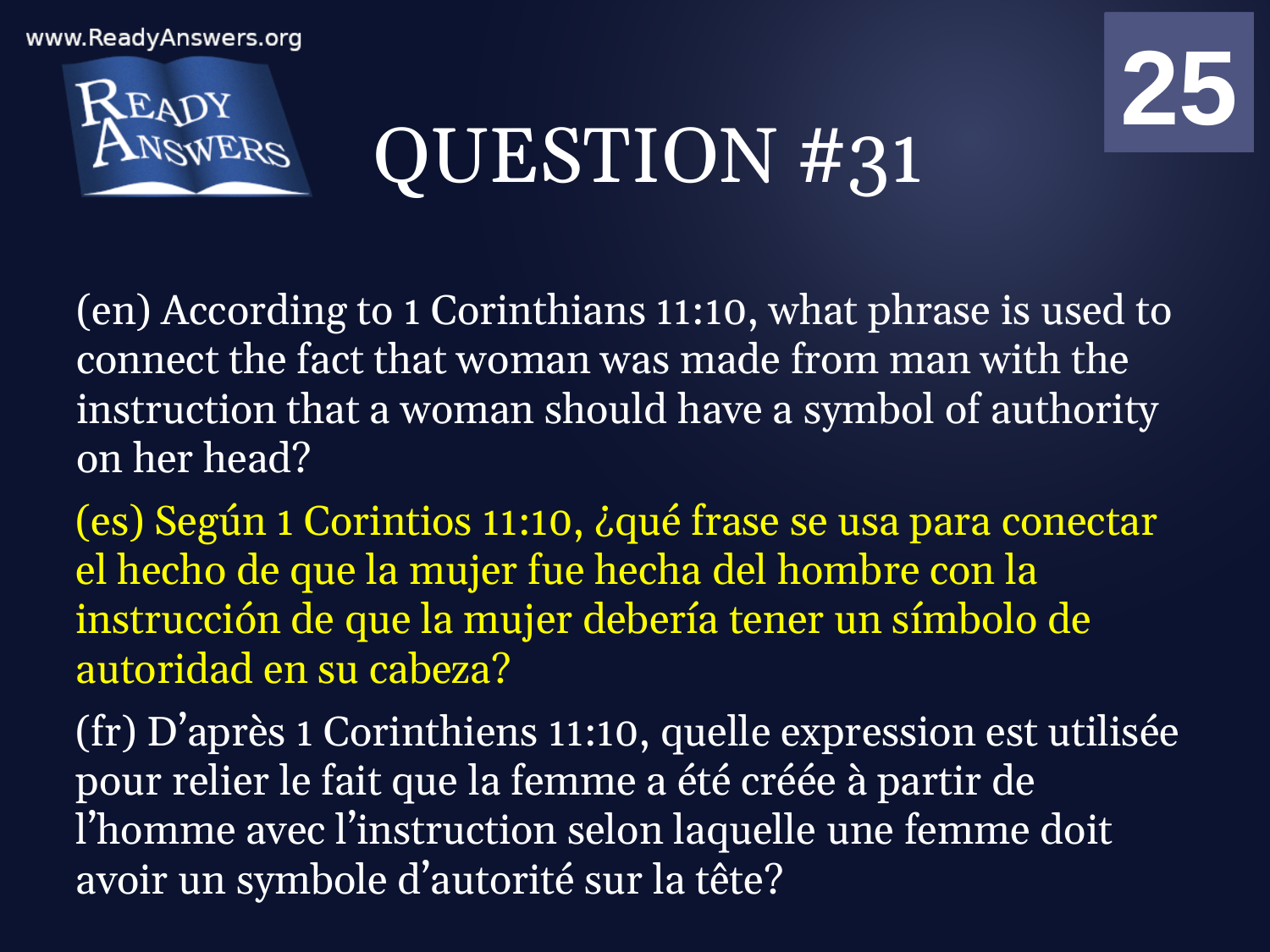

01
02
03
04
05
06
07
08
09
10
11
12
13
14
15
16
17
18
19
20
21
22
23
24
25
00
# QUESTION #31
(en) According to 1 Corinthians 11:10, what phrase is used to connect the fact that woman was made from man with the instruction that a woman should have a symbol of authority on her head?
(es) Según 1 Corintios 11:10, ¿qué frase se usa para conectar el hecho de que la mujer fue hecha del hombre con la instrucción de que la mujer debería tener un símbolo de autoridad en su cabeza?
(fr) D’après 1 Corinthiens 11:10, quelle expression est utilisée pour relier le fait que la femme a été créée à partir de l’homme avec l’instruction selon laquelle une femme doit avoir un symbole d’autorité sur la tête?